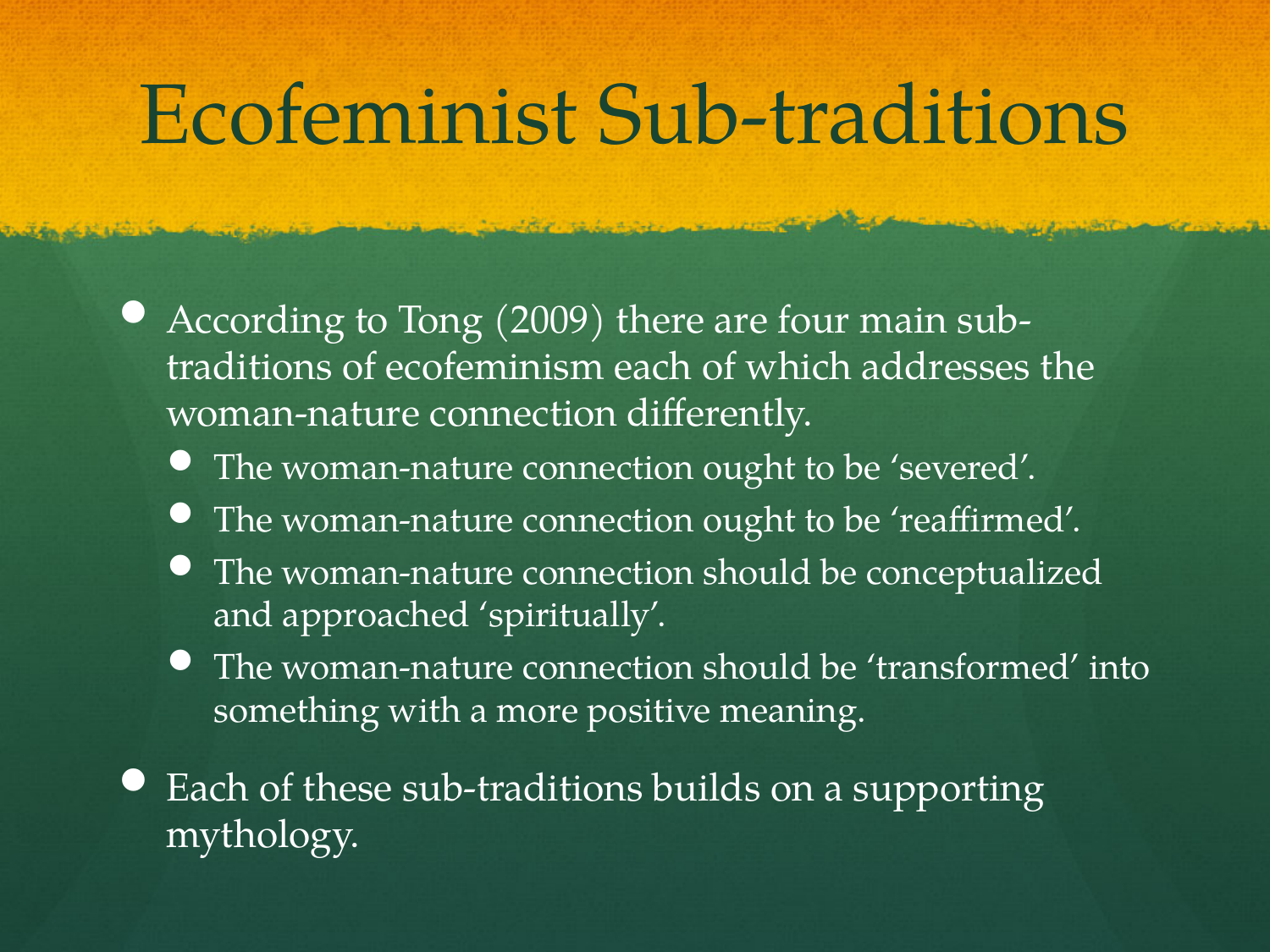

# Ecofeminist Sub-traditions
According to Tong (2009) there are four main sub-traditions of ecofeminism each of which addresses the woman-nature connection differently.
The woman-nature connection ought to be ‘severed’.
The woman-nature connection ought to be ‘reaffirmed’.
The woman-nature connection should be conceptualized and approached ‘spiritually’.
The woman-nature connection should be ‘transformed’ into something with a more positive meaning.
Each of these sub-traditions builds on a supporting mythology.